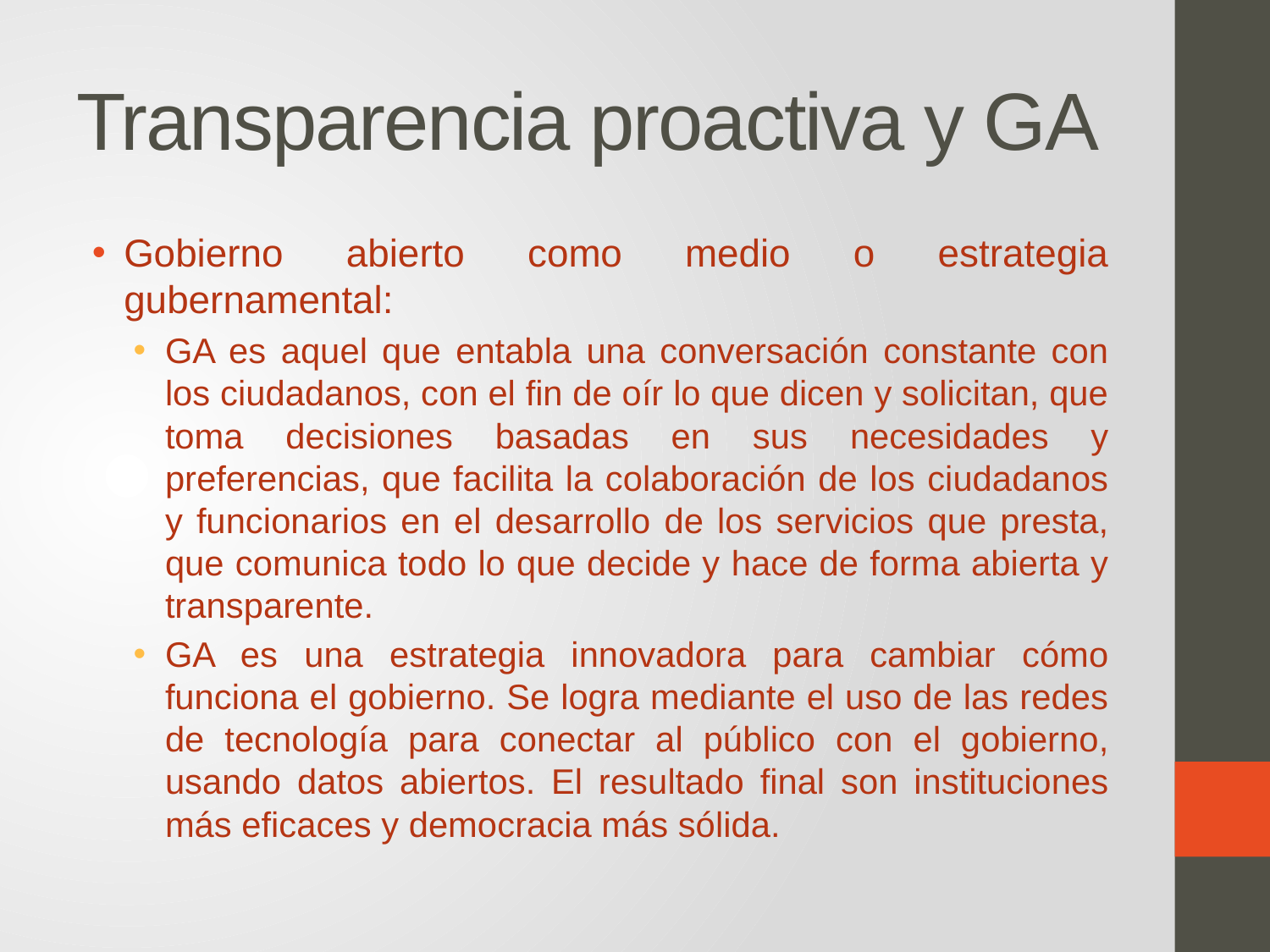

# Transparencia proactiva y GA
Gobierno abierto como medio o estrategia gubernamental:
GA es aquel que entabla una conversación constante con los ciudadanos, con el fin de oír lo que dicen y solicitan, que toma decisiones basadas en sus necesidades y preferencias, que facilita la colaboración de los ciudadanos y funcionarios en el desarrollo de los servicios que presta, que comunica todo lo que decide y hace de forma abierta y transparente.
GA es una estrategia innovadora para cambiar cómo funciona el gobierno. Se logra mediante el uso de las redes de tecnología para conectar al público con el gobierno, usando datos abiertos. El resultado final son instituciones más eficaces y democracia más sólida.